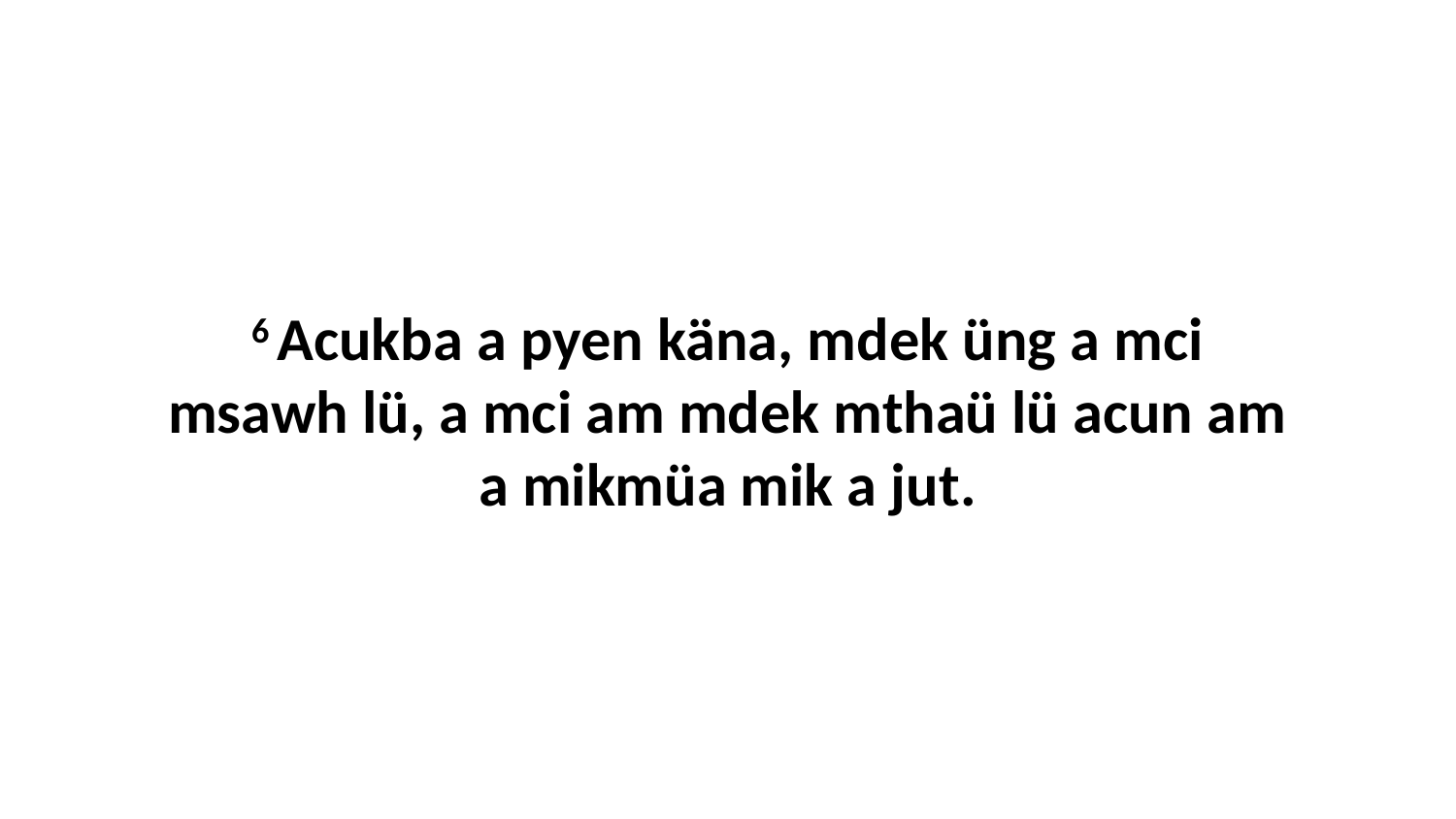

6 Acukba a pyen käna, mdek üng a mci msawh lü, a mci am mdek mthaü lü acun am a mikmüa mik a jut.